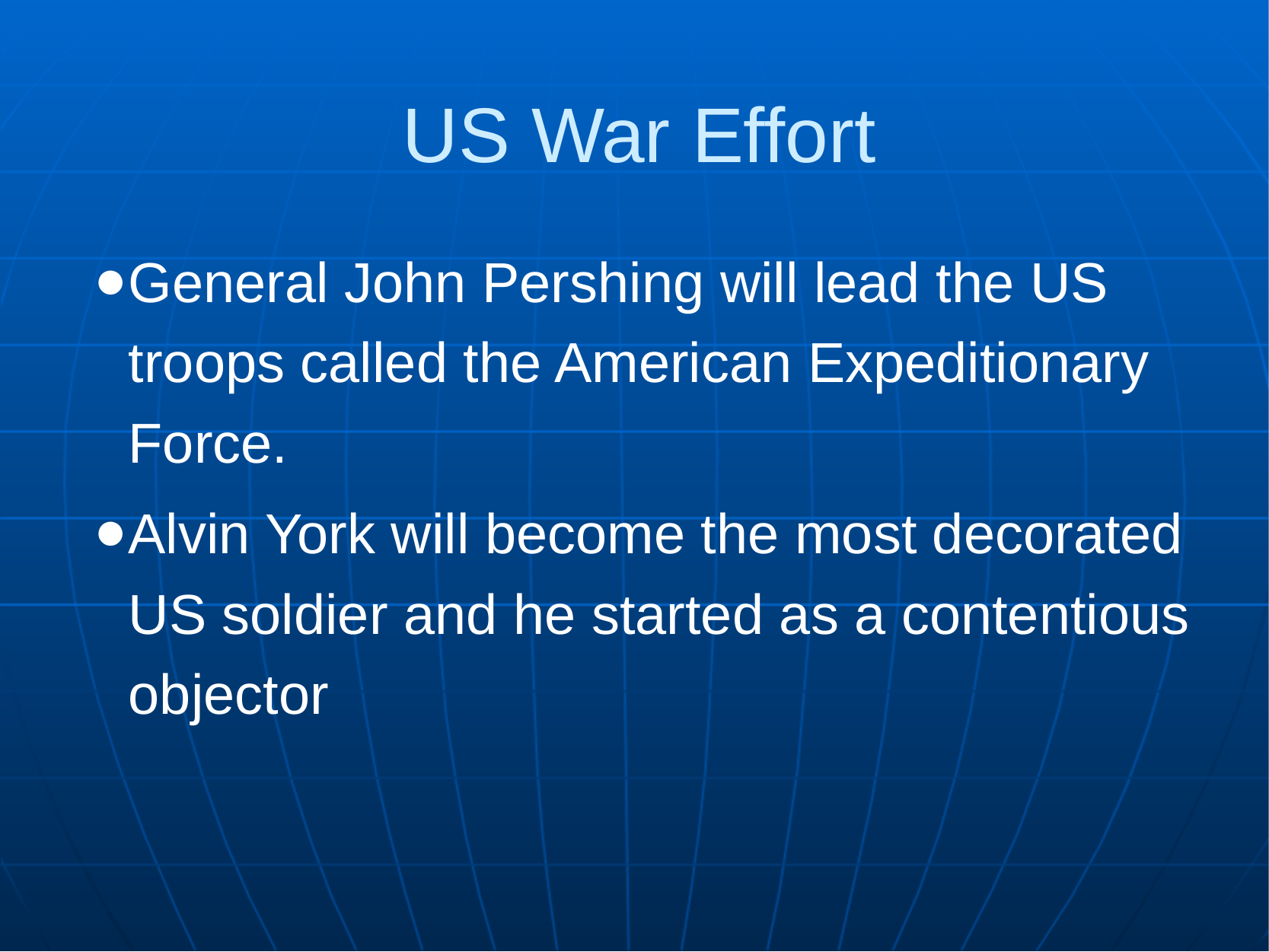

US War Effort
General John Pershing will lead the US troops called the American Expeditionary Force.
Alvin York will become the most decorated US soldier and he started as a contentious objector